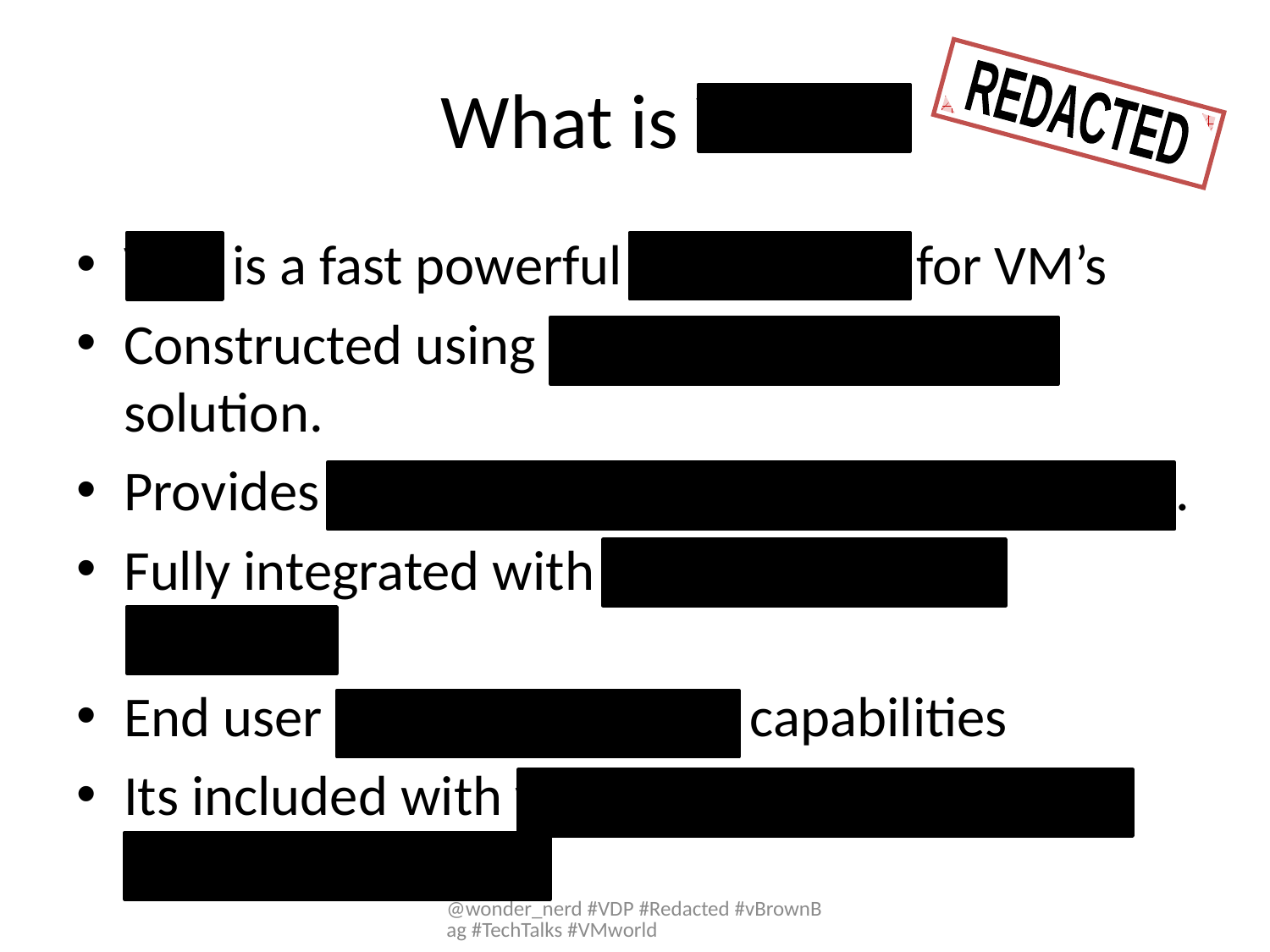

# What is VDP

REDACTED

VDP is a fast powerful backup tool for VM’s
Constructed using EMC’s Avamar backup solution.
Provides deduplication across all VDP backups.
Fully integrated with the vSphere Web Interface
End user file level recovery capabilities
Its included with vSphere 5.1 Essentials Plus licensing & above

@wonder_nerd #VDP #Redacted #vBrownBag #TechTalks #VMworld